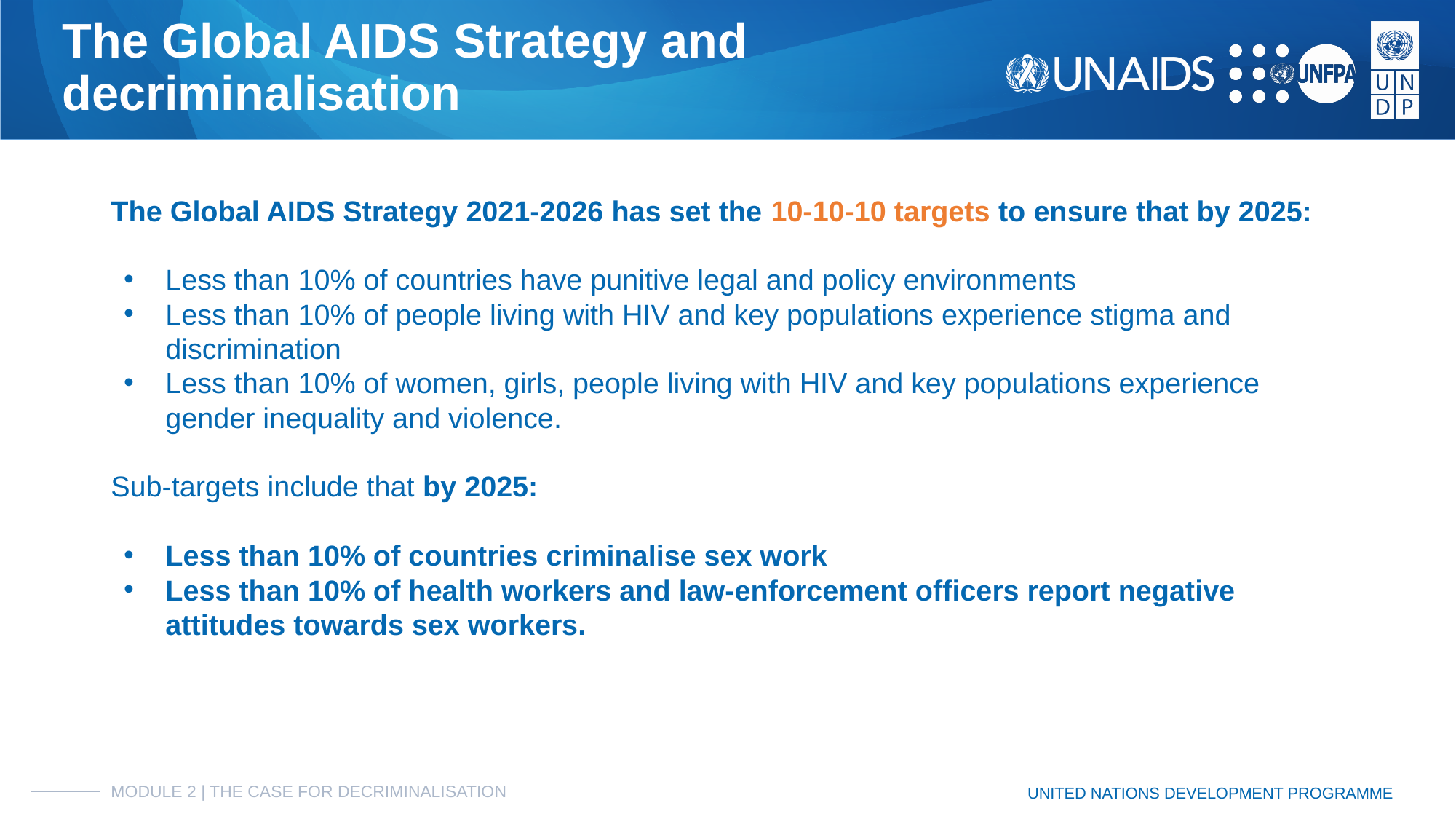

# The Global AIDS Strategy and
decriminalisation
The Global AIDS Strategy 2021-2026 has set the 10-10-10 targets to ensure that by 2025:

Less than 10% of countries have punitive legal and policy environments
Less than 10% of people living with HIV and key populations experience stigma and discrimination
Less than 10% of women, girls, people living with HIV and key populations experience gender inequality and violence.

Sub-targets include that by 2025:

Less than 10% of countries criminalise sex work
Less than 10% of health workers and law-enforcement officers report negative attitudes towards sex workers.
MODULE 2 | THE CASE FOR DECRIMINALISATION